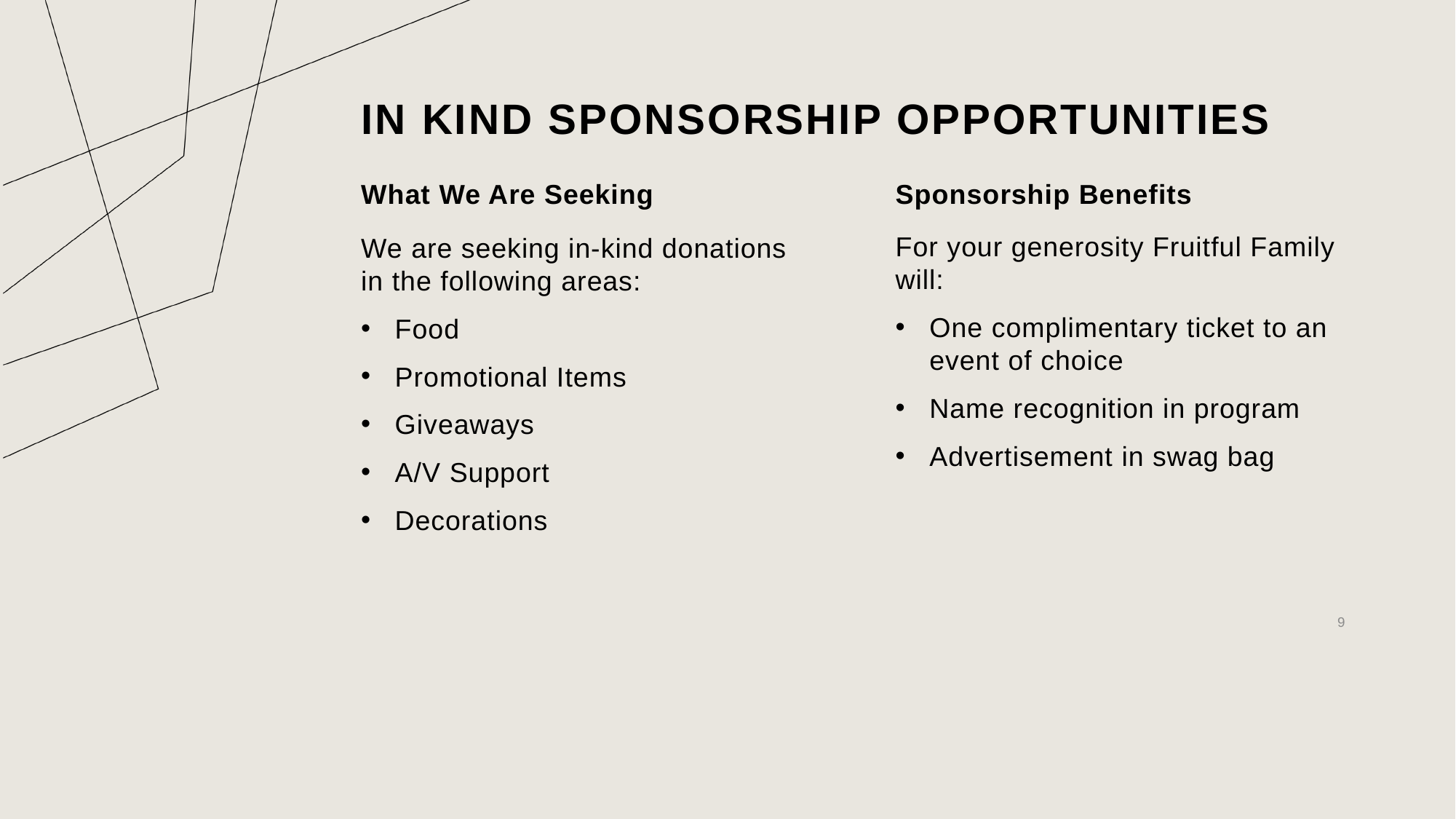

# IN KIND SPONSORSHIP OPPORTUNITIES
What We Are Seeking
Sponsorship Benefits
For your generosity Fruitful Family will:
One complimentary ticket to an event of choice
Name recognition in program
Advertisement in swag bag

We are seeking in-kind donations in the following areas:
Food
Promotional Items
Giveaways
A/V Support
Decorations

9